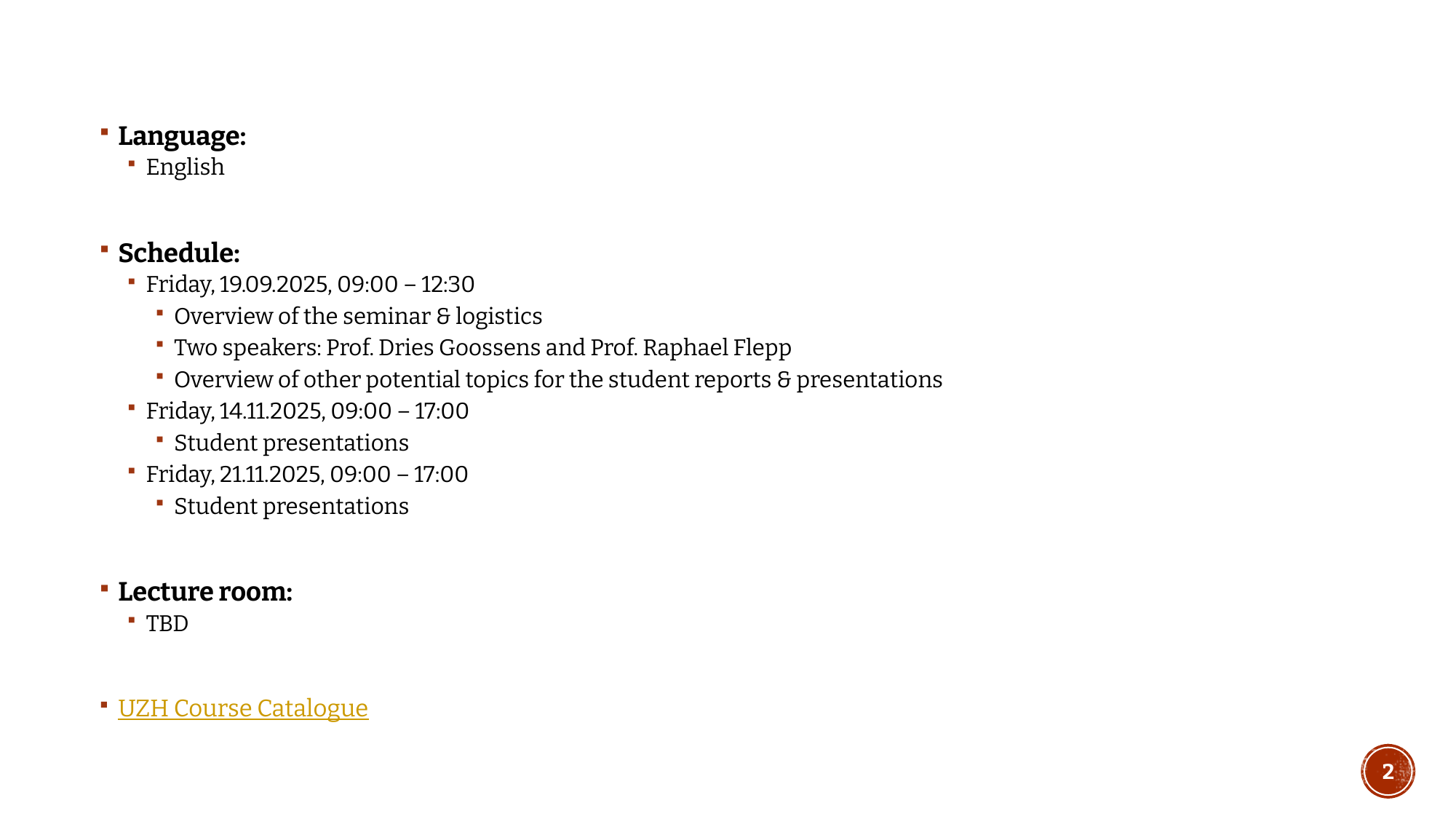

Language:
English

Schedule:
Friday, 19.09.2025, 09:00 – 12:30
Overview of the seminar & logistics
Two speakers: Prof. Dries Goossens and Prof. Raphael Flepp
Overview of other potential topics for the student reports & presentations
Friday, 14.11.2025, 09:00 – 17:00
Student presentations
Friday, 21.11.2025, 09:00 – 17:00
Student presentations

Lecture room:
TBD

UZH Course Catalogue

2